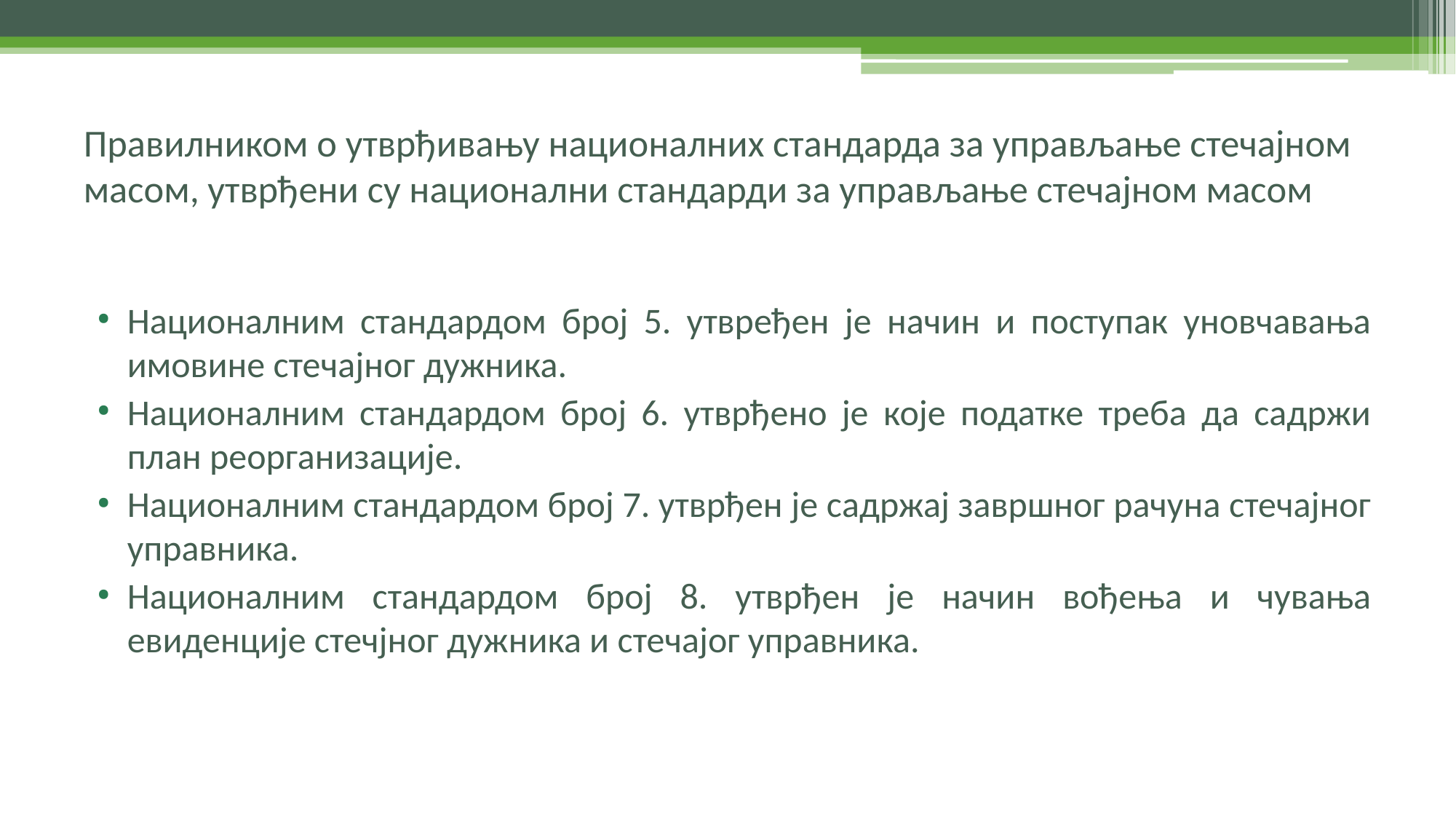

# Правилником о утврђивању националних стандарда за управљање стечајном масом, утврђени су национални стандарди за управљање стечајном масом
Националним стандардом број 5. утвређен је начин и поступак уновчавања имовине стечајног дужника.
Националним стандардом број 6. утврђено је које податке треба да садржи план реорганизације.
Националним стандардом број 7. утврђен је садржај завршног рачуна стечајног управника.
Националним стандардом број 8. утврђен је начин вођења и чувања евиденције стечјног дужника и стечајог управника.